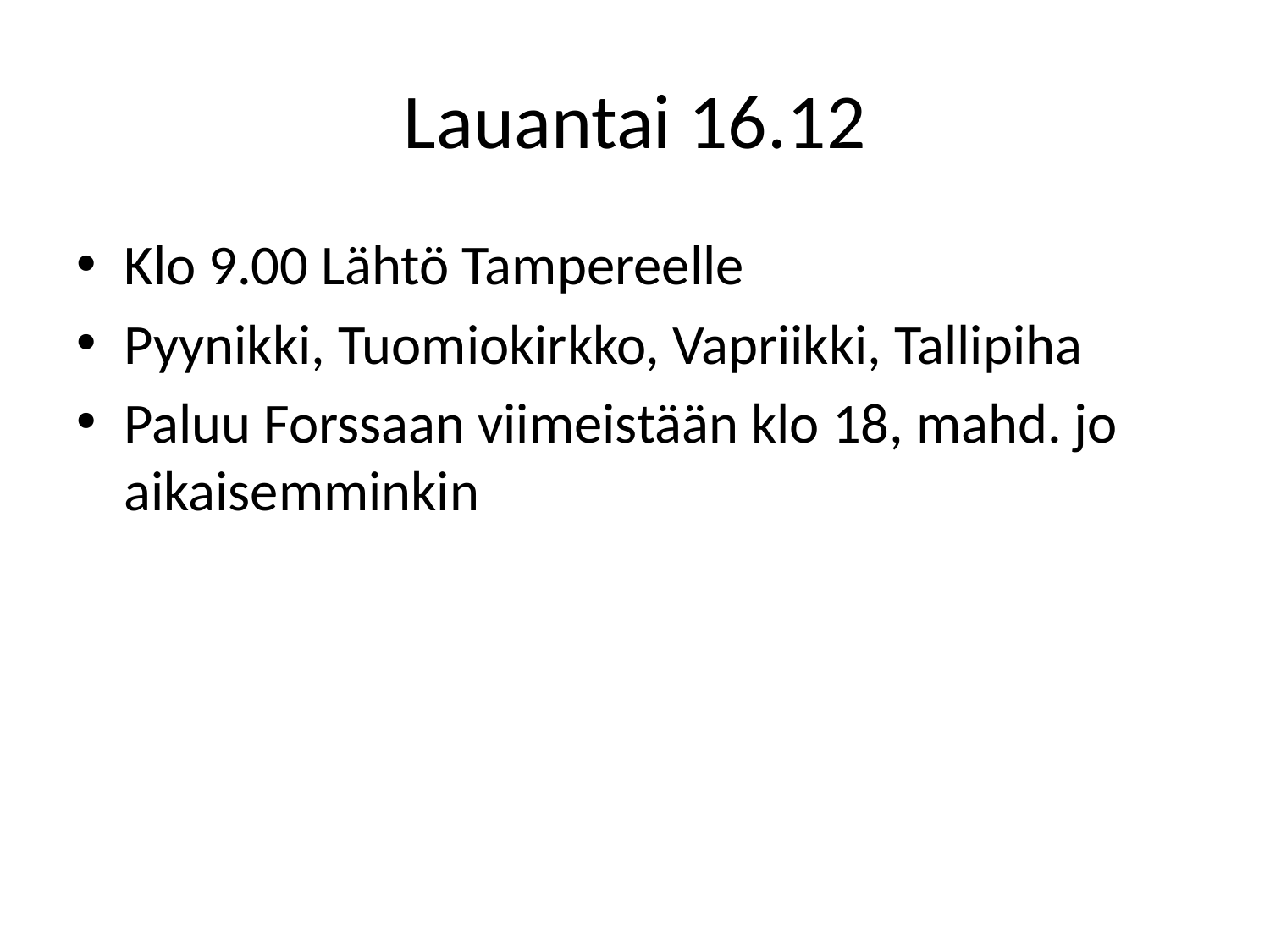

# Lauantai 16.12
Klo 9.00 Lähtö Tampereelle
Pyynikki, Tuomiokirkko, Vapriikki, Tallipiha
Paluu Forssaan viimeistään klo 18, mahd. jo aikaisemminkin